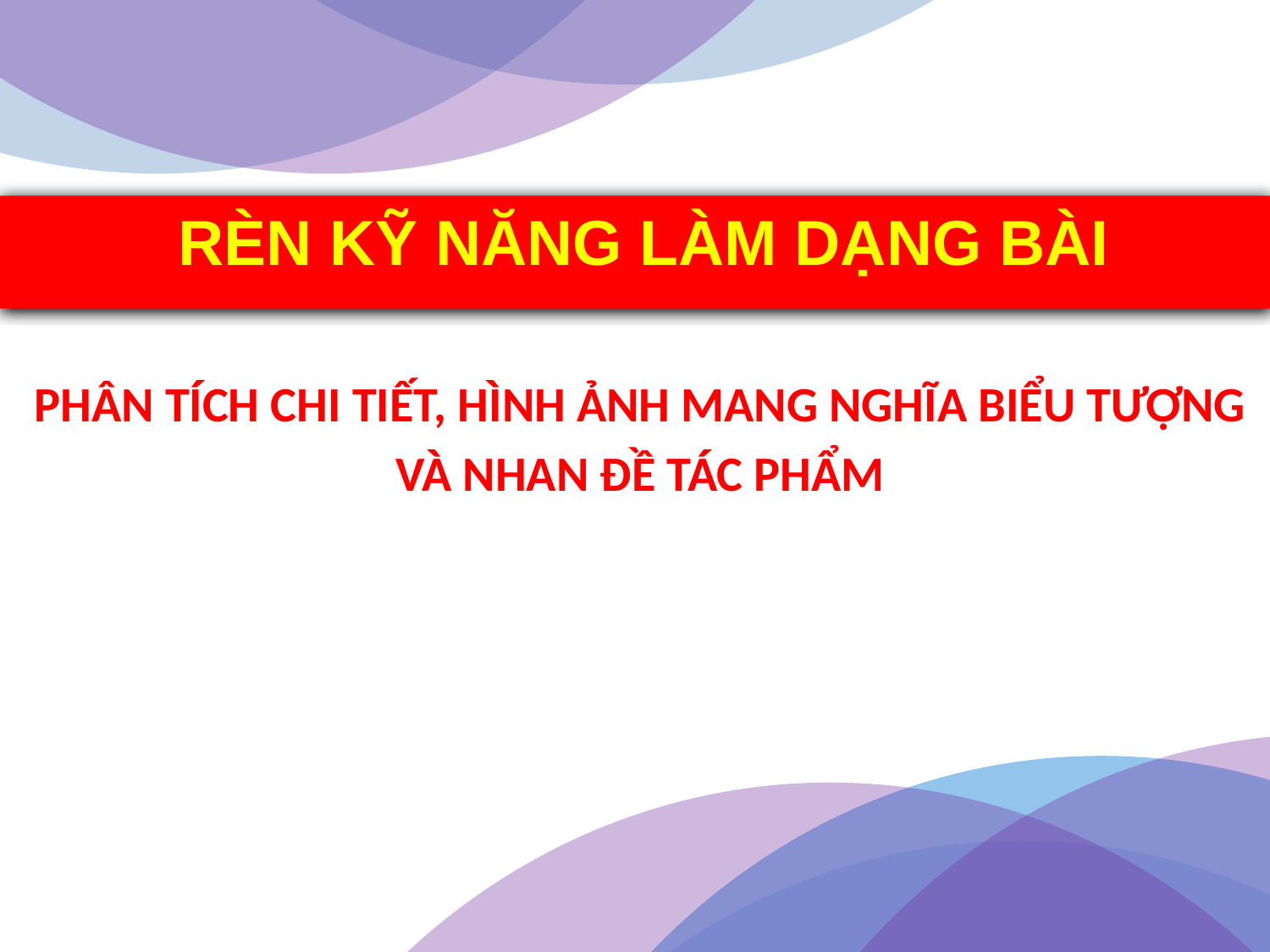

RÈN KỸ NĂNG LÀM DẠNG BÀI

PHÂN TÍCH CHI TIẾT, HÌNH ẢNH MANG NGHĨA BIỂU TƯỢNG
VÀ NHAN ĐỀ TÁC PHẨM